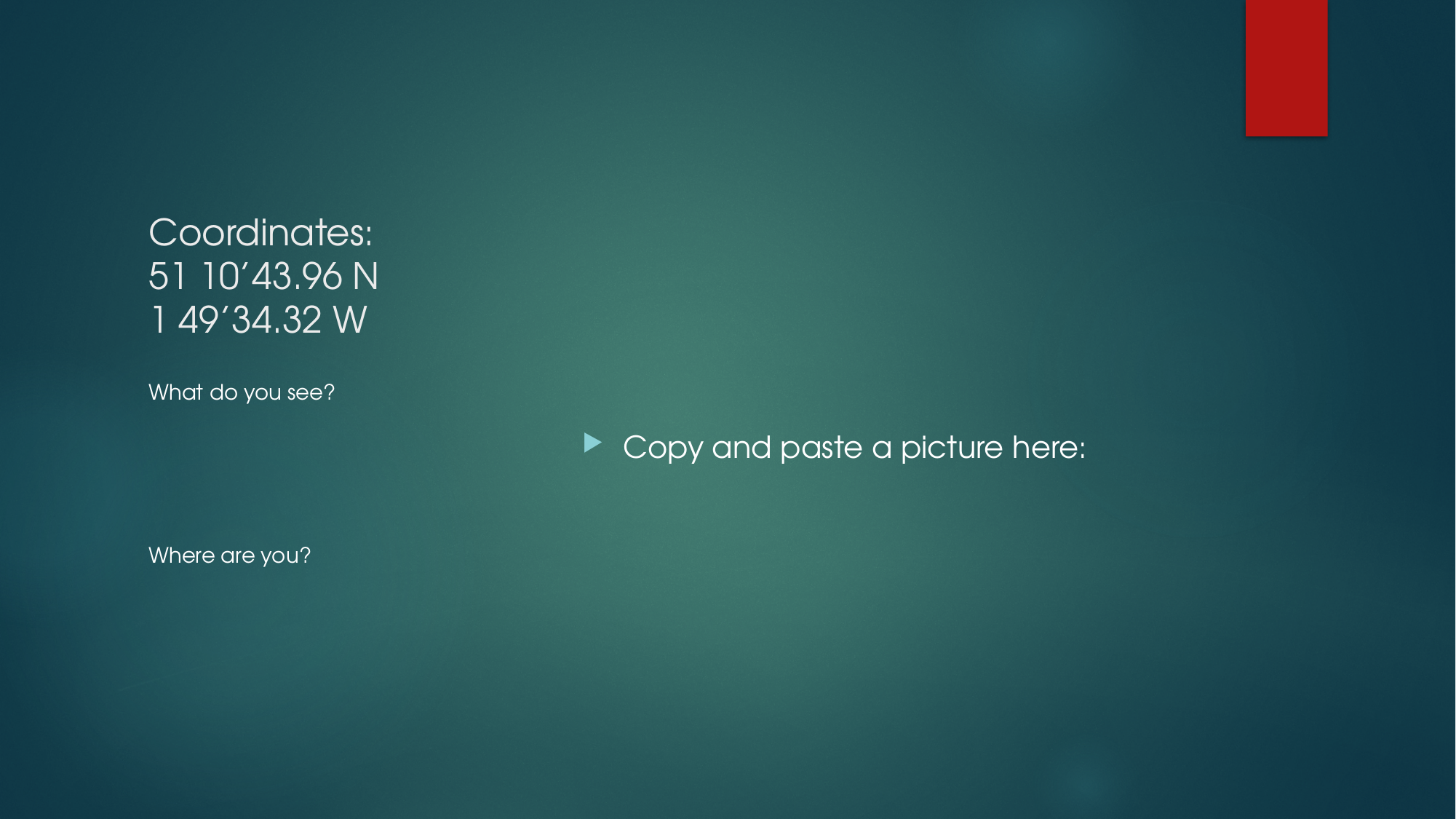

# Coordinates: 51 10’43.96 N 1 49’34.32 W
Copy and paste a picture here:
What do you see?

Where are you?